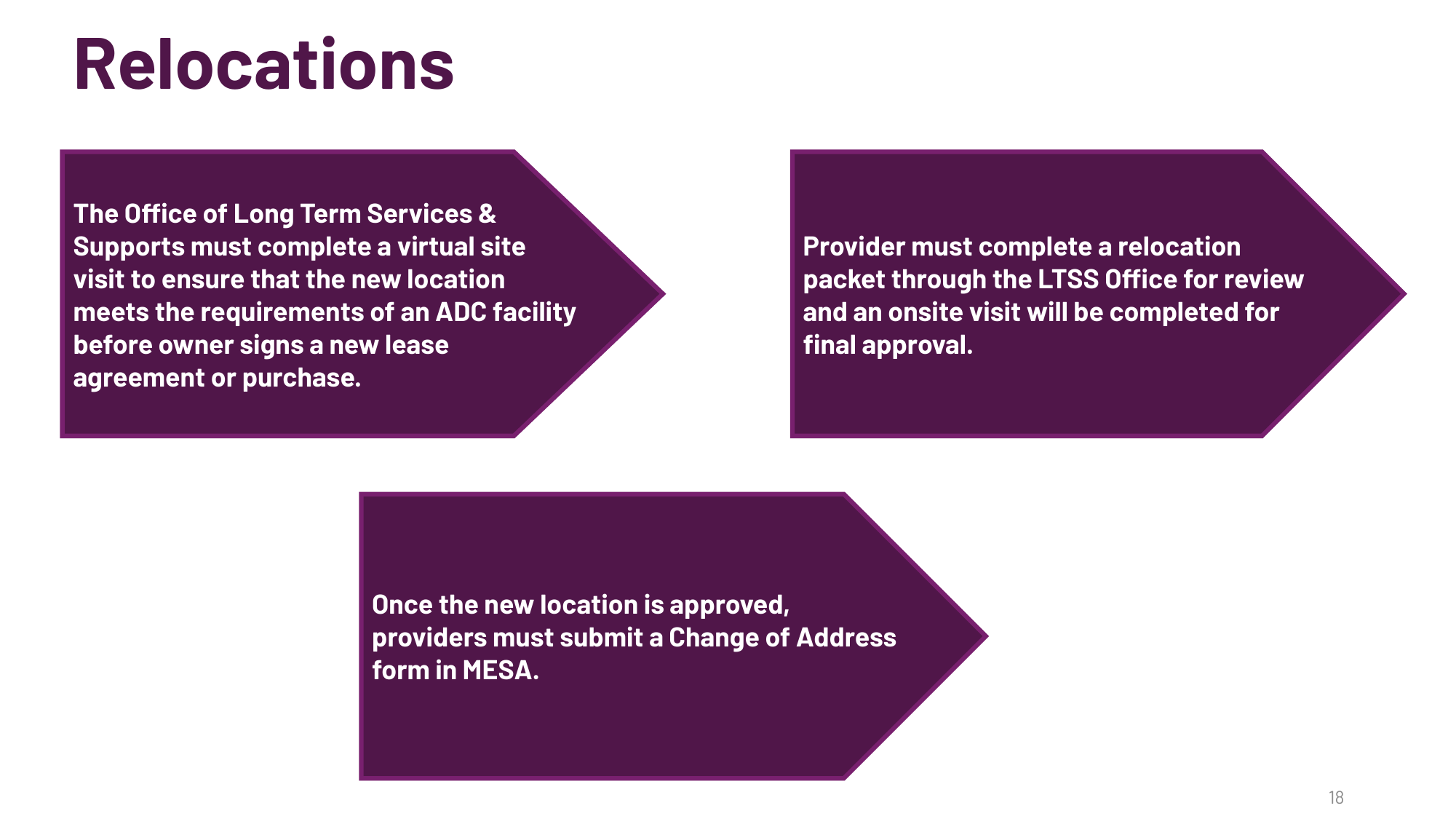

# Relocations
The Office of Long Term Services & Supports must complete a virtual site visit to ensure that the new location meets the requirements of an ADC facility before owner signs a new lease agreement or purchase.
Provider must complete a relocation packet through the LTSS Office for review and an onsite visit will be completed for final approval.
Once the new location is approved, providers must submit a Change of Address form in MESA.
18